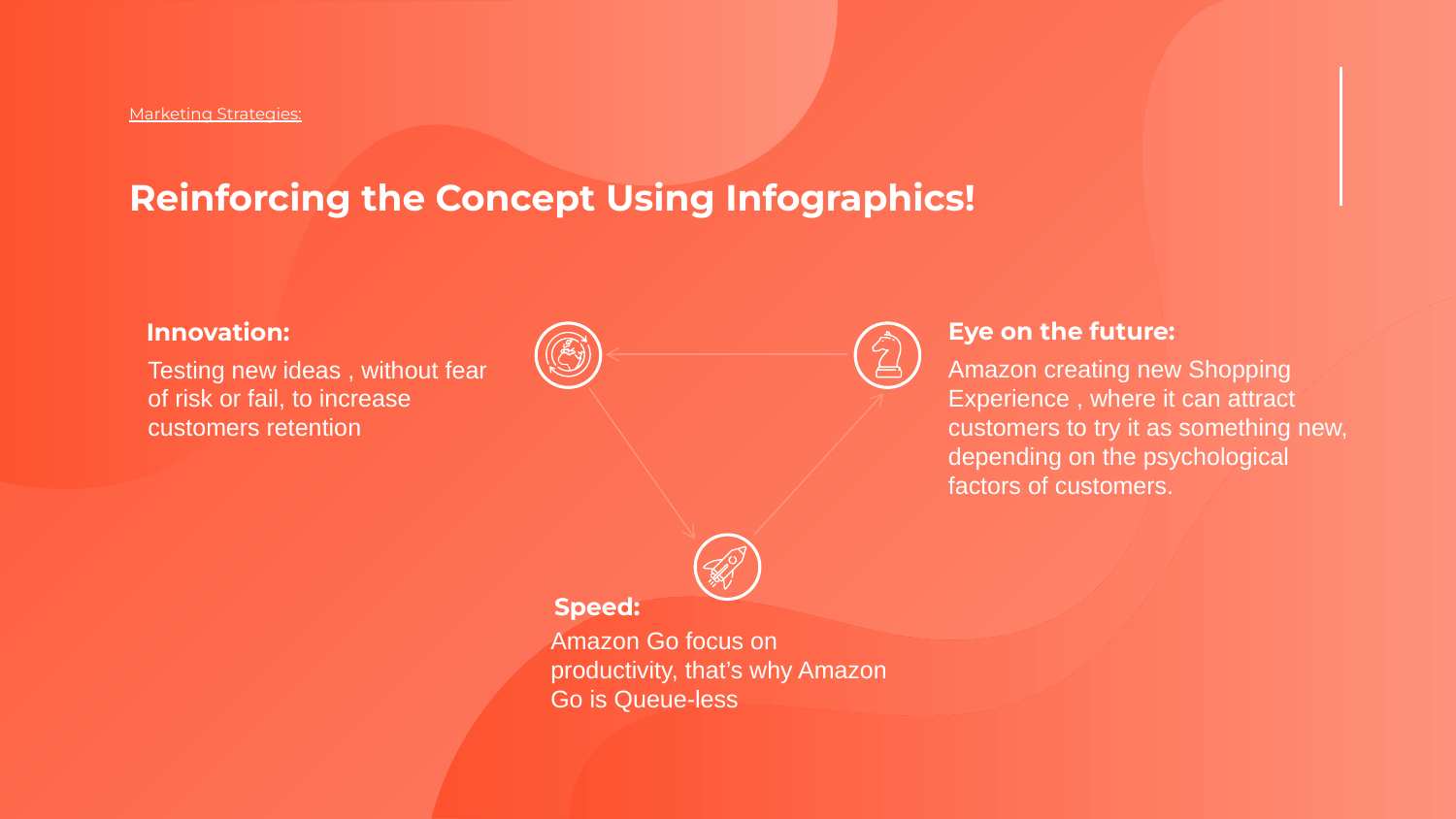

Marketing Strategies:
# Reinforcing the Concept Using Infographics!
Eye on the future:
Innovation:

Testing new ideas , without fear of risk or fail, to increase customers retention
Amazon creating new Shopping Experience , where it can attract customers to try it as something new, depending on the psychological factors of customers.

Speed:
Amazon Go focus on productivity, that’s why Amazon Go is Queue-less